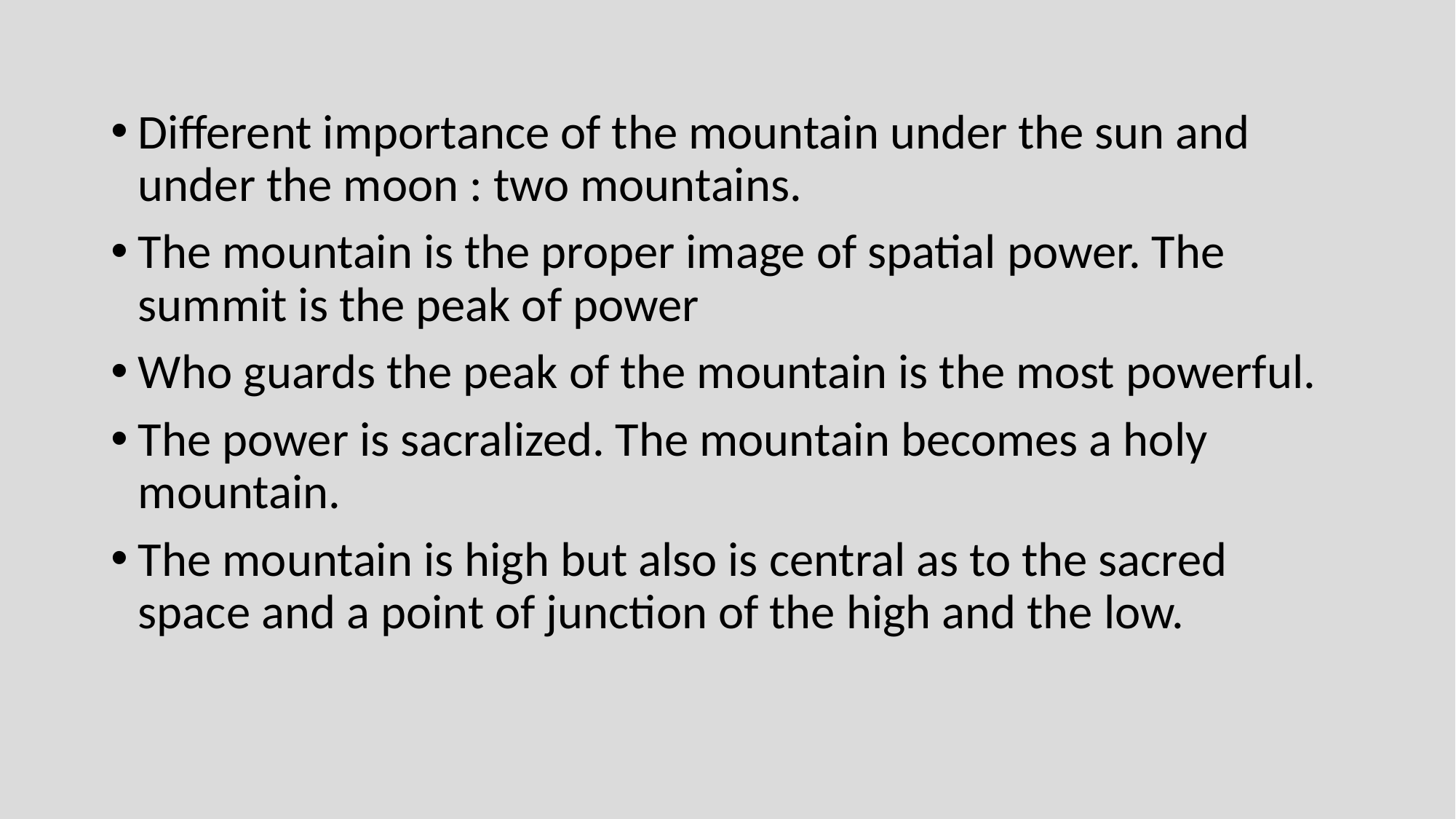

Different importance of the mountain under the sun and under the moon : two mountains.
The mountain is the proper image of spatial power. The summit is the peak of power
Who guards the peak of the mountain is the most powerful.
The power is sacralized. The mountain becomes a holy mountain.
The mountain is high but also is central as to the sacred space and a point of junction of the high and the low.